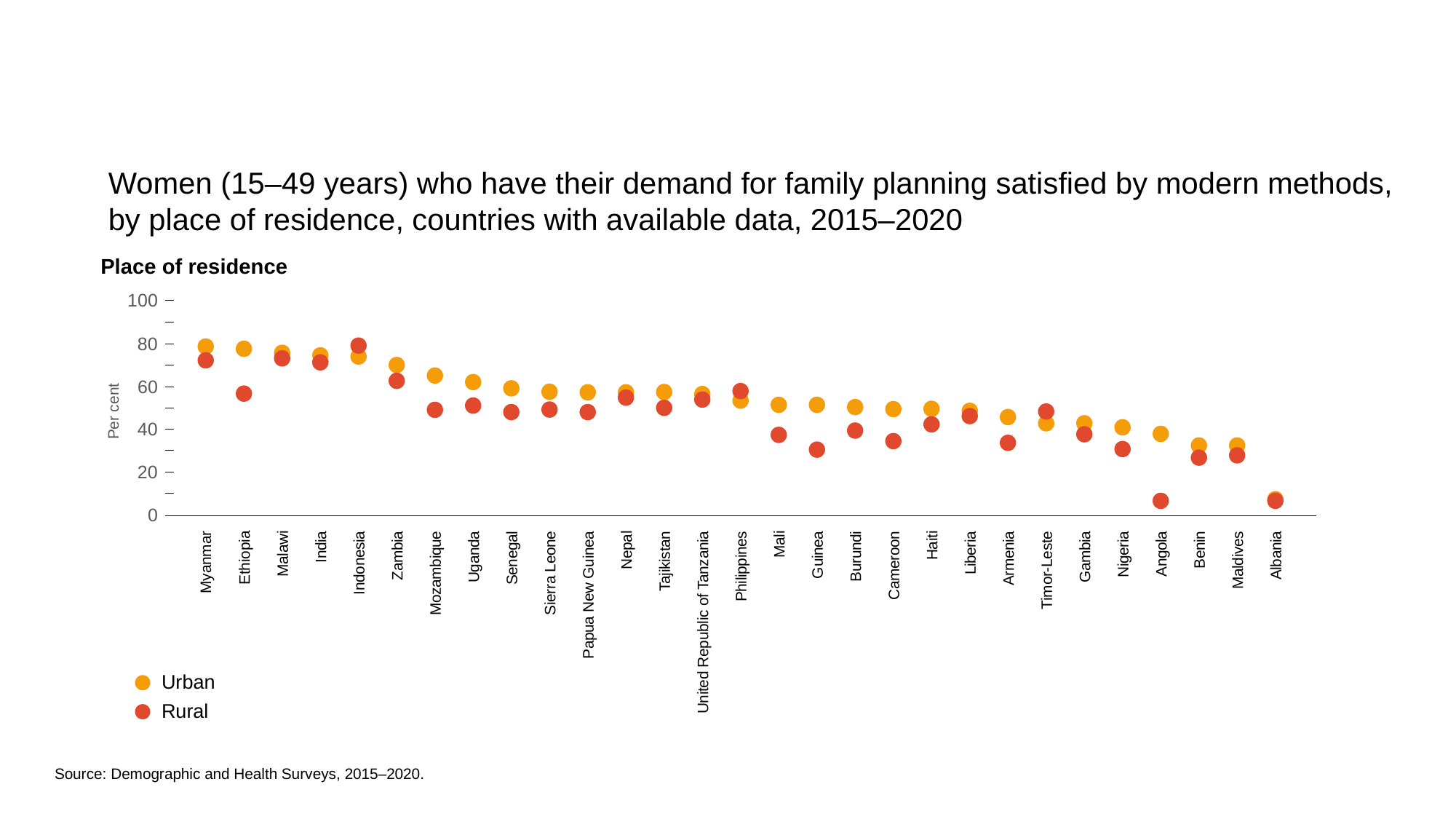

Women (15–49 years) who have their demand for family planning satisfied by modern methods,
by place of residence, countries with available data, 2015–2020
Place of residence
100
80

 60

Per cent

40

20

0
Myanmar
Ethiopia
Malawi
India
Indonesia
Zambia
Mozambique
Uganda
Senegal
Sierra Leone
Papua New Guinea
Nepal
Tajikistan
United Republic of Tanzania
Philippines
Mali
Guinea
Burundi
Cameroon
Haiti
Liberia
Armenia
Timor-Leste
Gambia
Nigeria
Angola
Benin
Maldives
Albania
Urban

Rural

Source: Demographic and Health Surveys, 2015–2020.